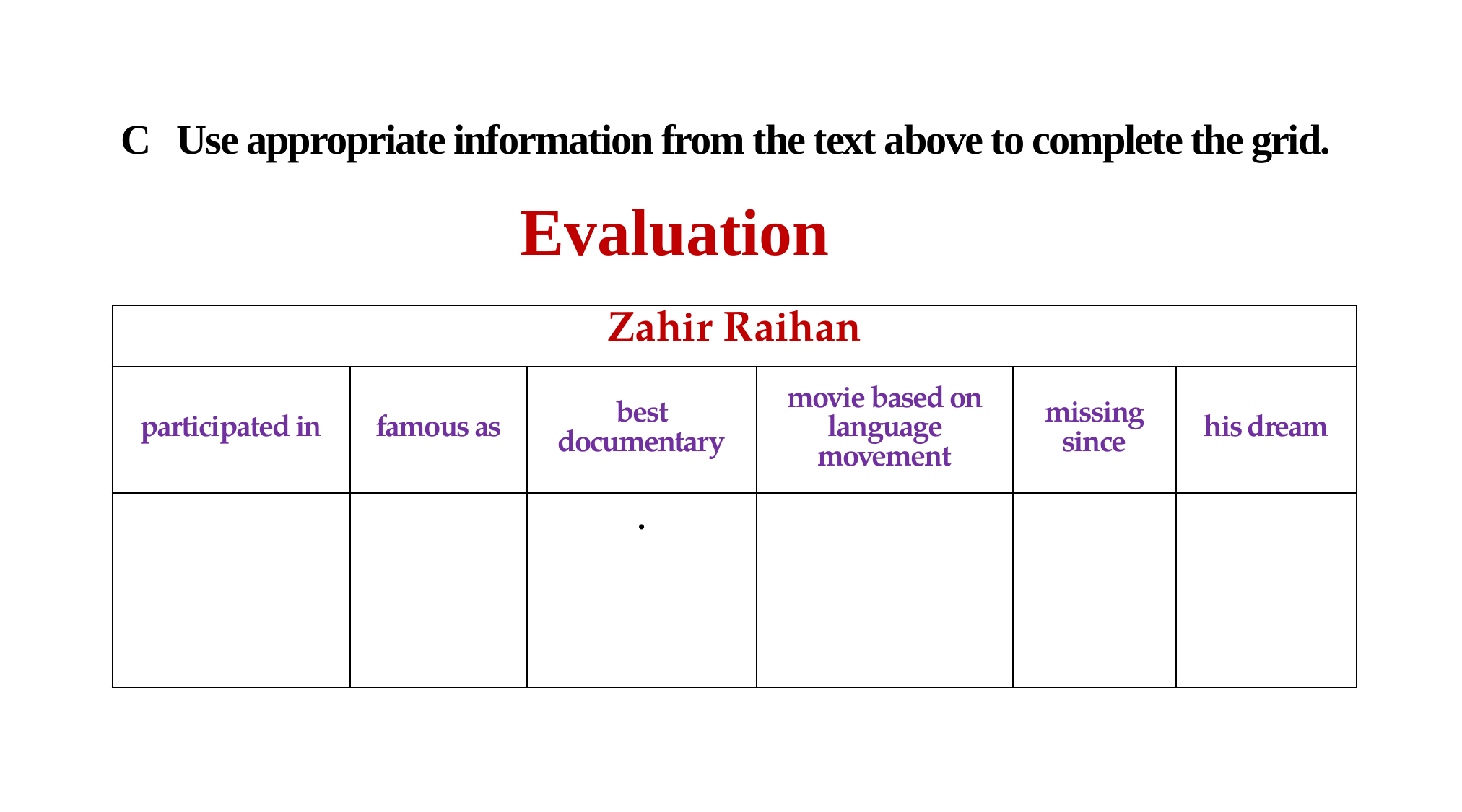

C   Use appropriate information from the text above to complete the grid.
Evaluation
| Zahir Raihan |  |  |  |  |  |
| --- | --- | --- | --- | --- | --- |
| participated in | famous as | best documentary | movie based on language movement | missing since | his dream |
|  |  | . |  |  |  |